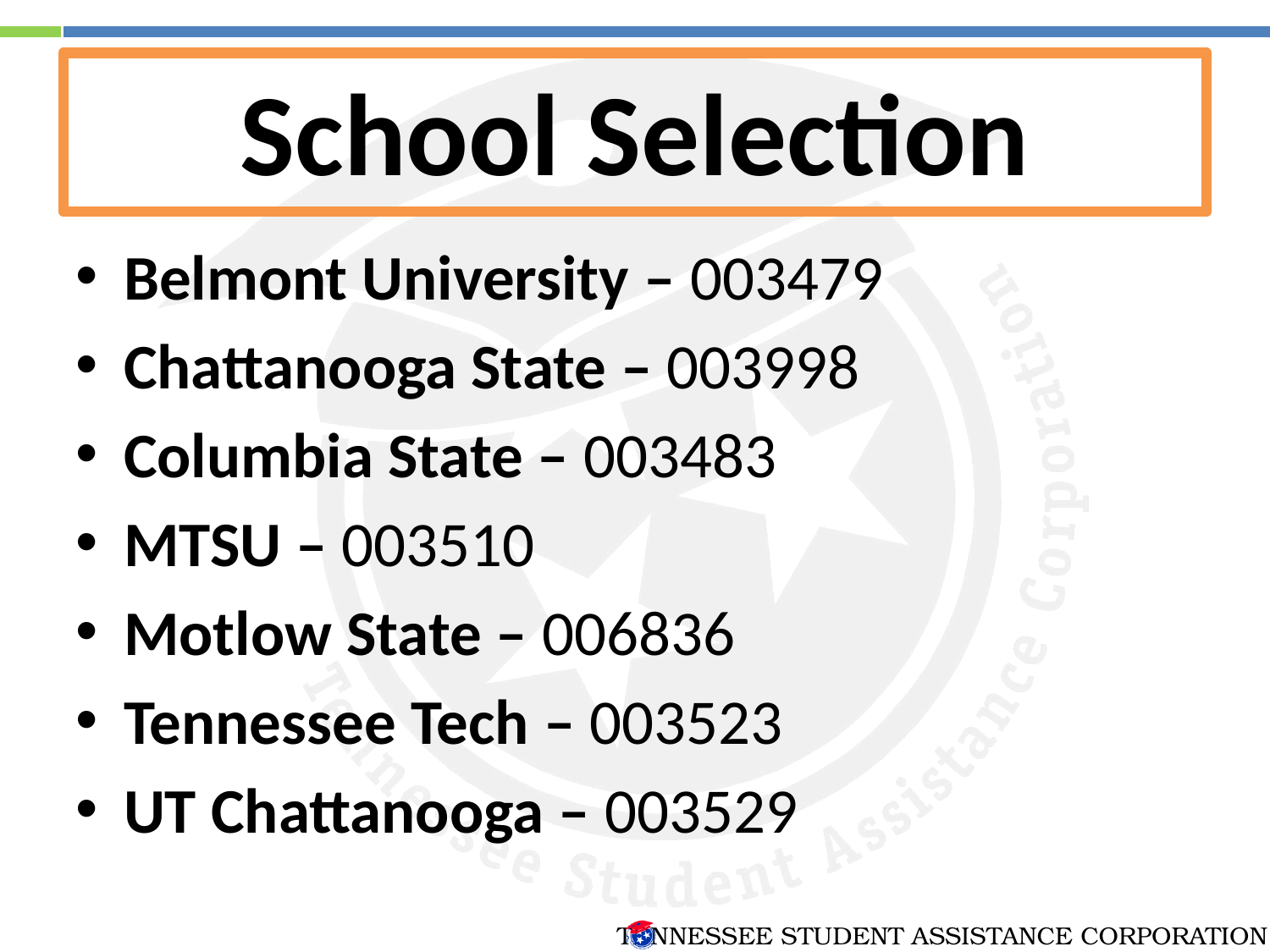

School Selection
Belmont University – 003479
Chattanooga State – 003998
Columbia State – 003483
MTSU – 003510
Motlow State – 006836
Tennessee Tech – 003523
UT Chattanooga – 003529